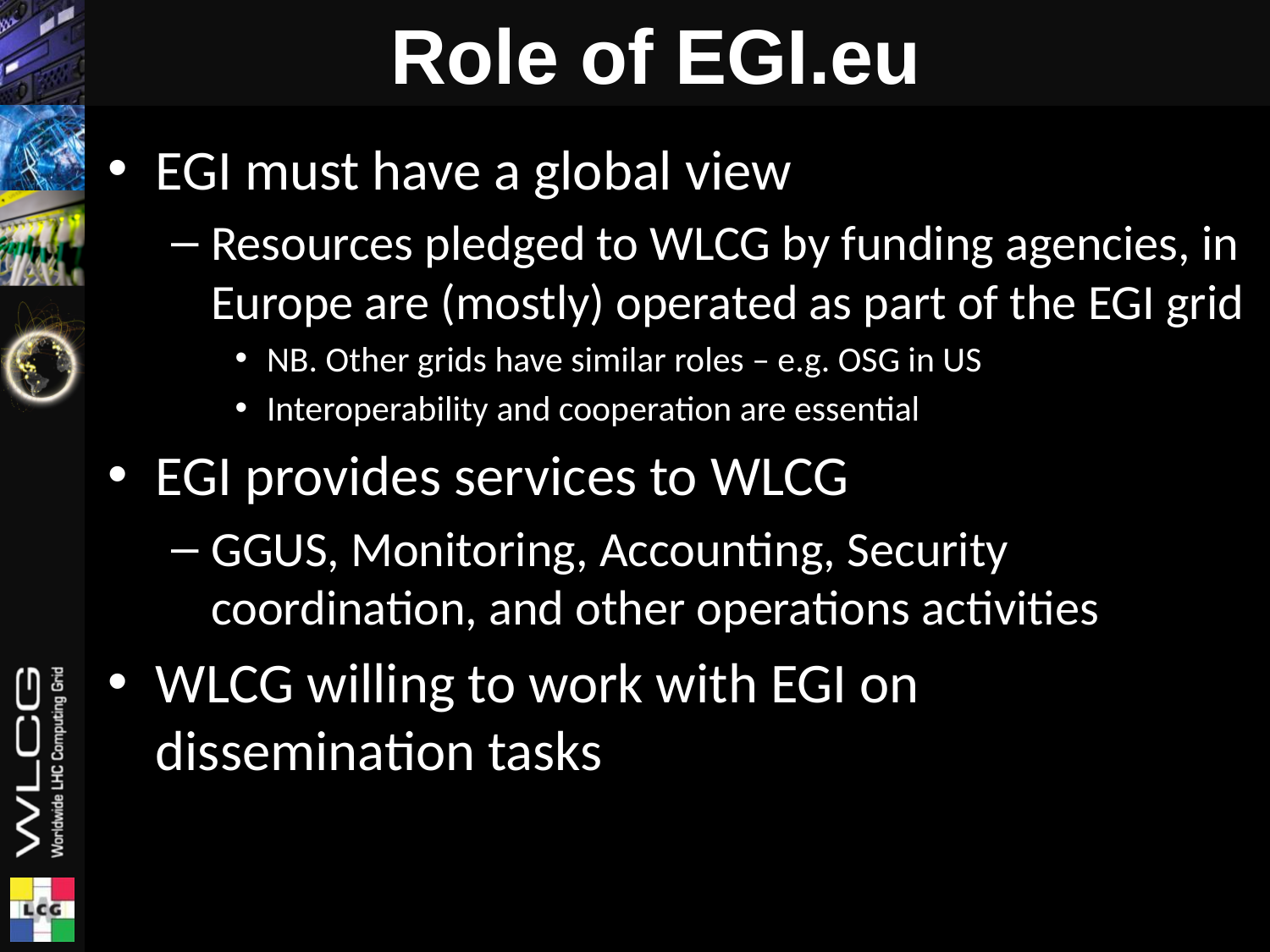

# Role of EGI.eu
EGI must have a global view
Resources pledged to WLCG by funding agencies, in Europe are (mostly) operated as part of the EGI grid
NB. Other grids have similar roles – e.g. OSG in US
Interoperability and cooperation are essential
EGI provides services to WLCG
GGUS, Monitoring, Accounting, Security coordination, and other operations activities
WLCG willing to work with EGI on dissemination tasks